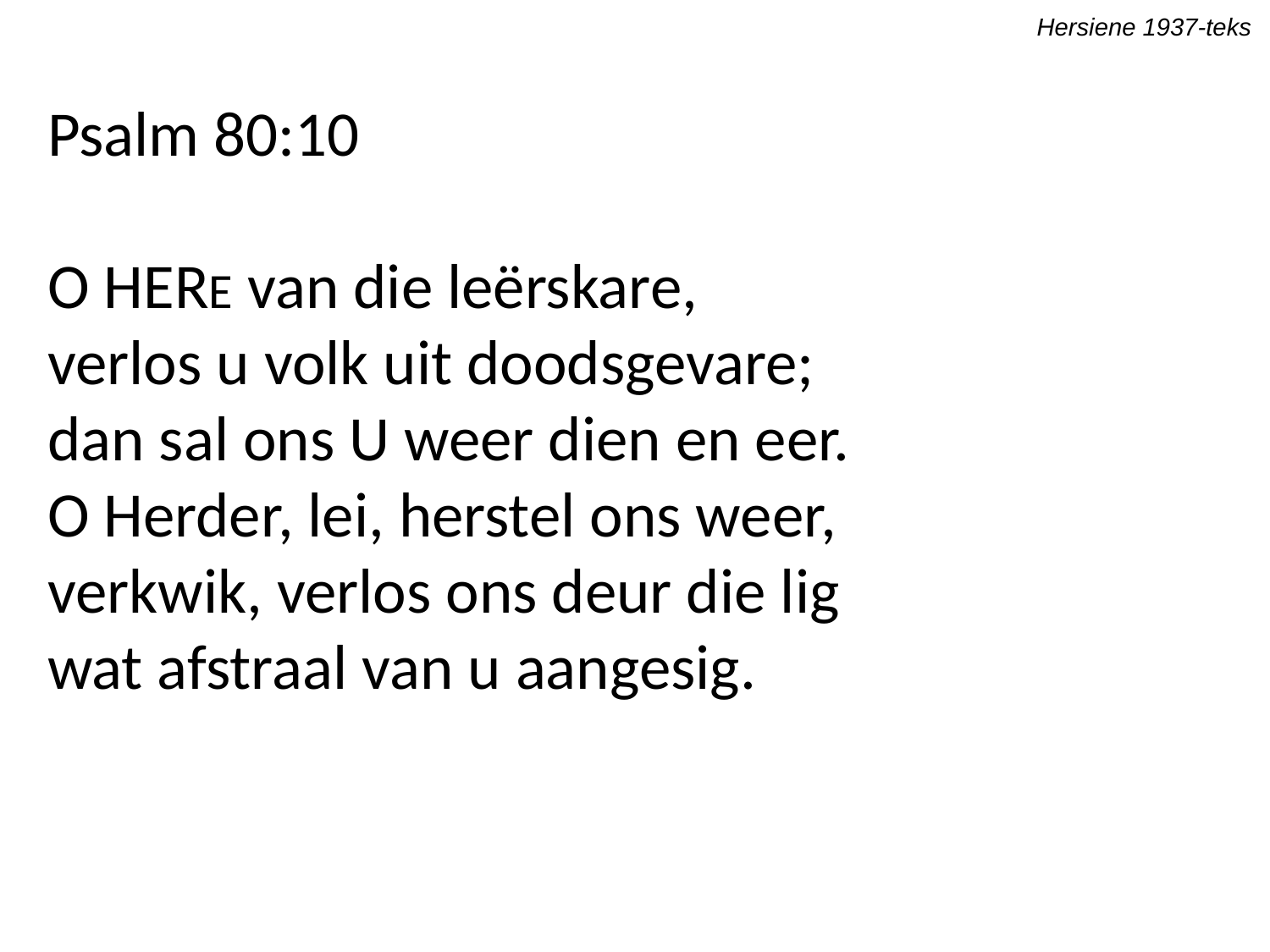

Hersiene 1937-teks
Psalm 80:10

O HerE van die leërskare,
verlos u volk uit doodsgevare;
dan sal ons U weer dien en eer.
O Herder, lei, herstel ons weer,
verkwik, verlos ons deur die lig
wat afstraal van u aangesig.